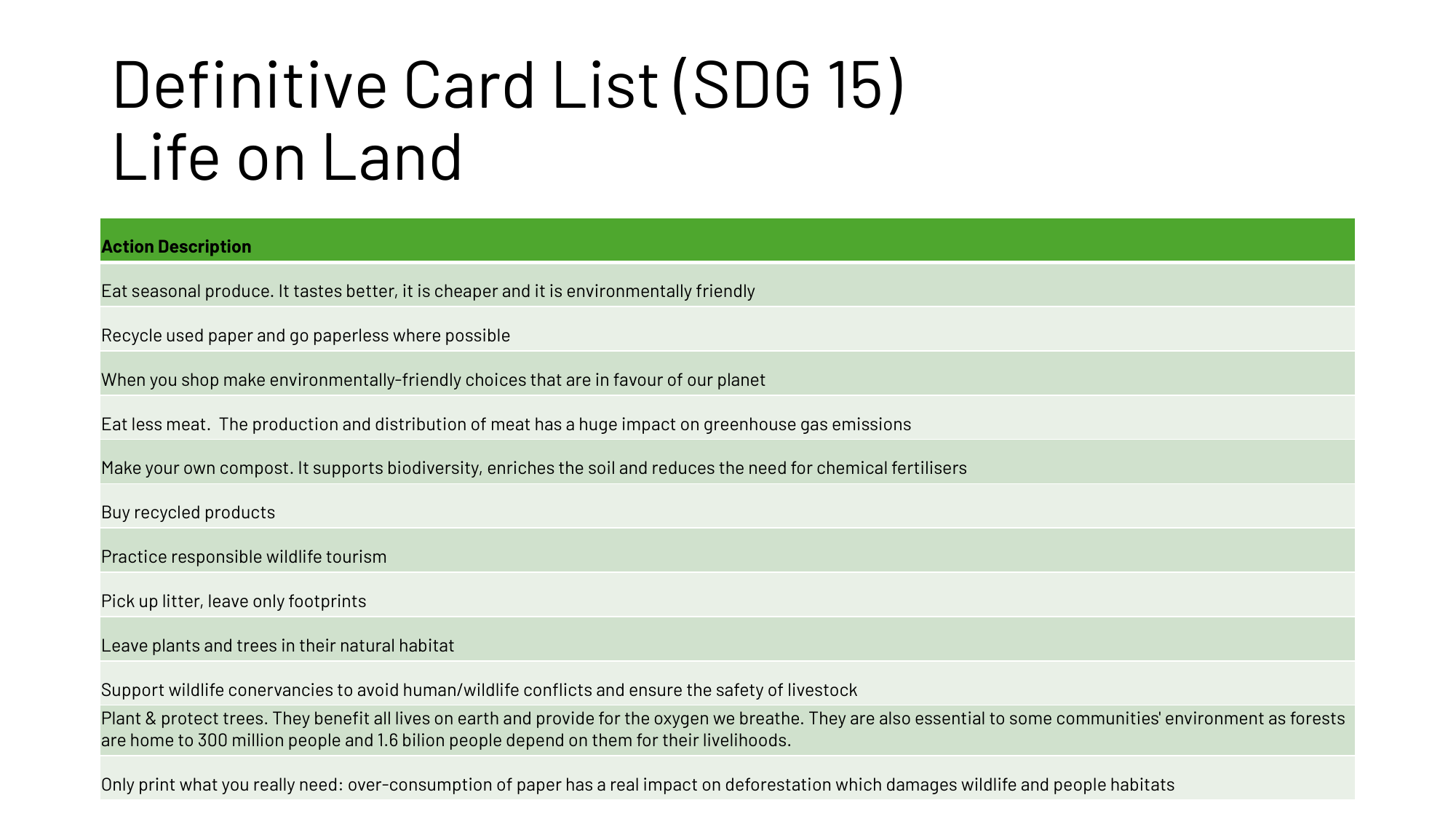

# Definitive Card List (SDG 15) Life on Land

| Action Description |
| --- |
| Eat seasonal produce. It tastes better, it is cheaper and it is environmentally friendly |
| Recycle used paper and go paperless where possible |
| When you shop make environmentally-friendly choices that are in favour of our planet |
| Eat less meat. The production and distribution of meat has a huge impact on greenhouse gas emissions |
| Make your own compost. It supports biodiversity, enriches the soil and reduces the need for chemical fertilisers |
| Buy recycled products |
| Practice responsible wildlife tourism |
| Pick up litter, leave only footprints |
| Leave plants and trees in their natural habitat |
| Support wildlife conervancies to avoid human/wildlife conflicts and ensure the safety of livestock |
| Plant & protect trees. They benefit all lives on earth and provide for the oxygen we breathe. They are also essential to some communities' environment as forests are home to 300 million people and 1.6 bilion people depend on them for their livelihoods. |
| Only print what you really need: over-consumption of paper has a real impact on deforestation which damages wildlife and people habitats |